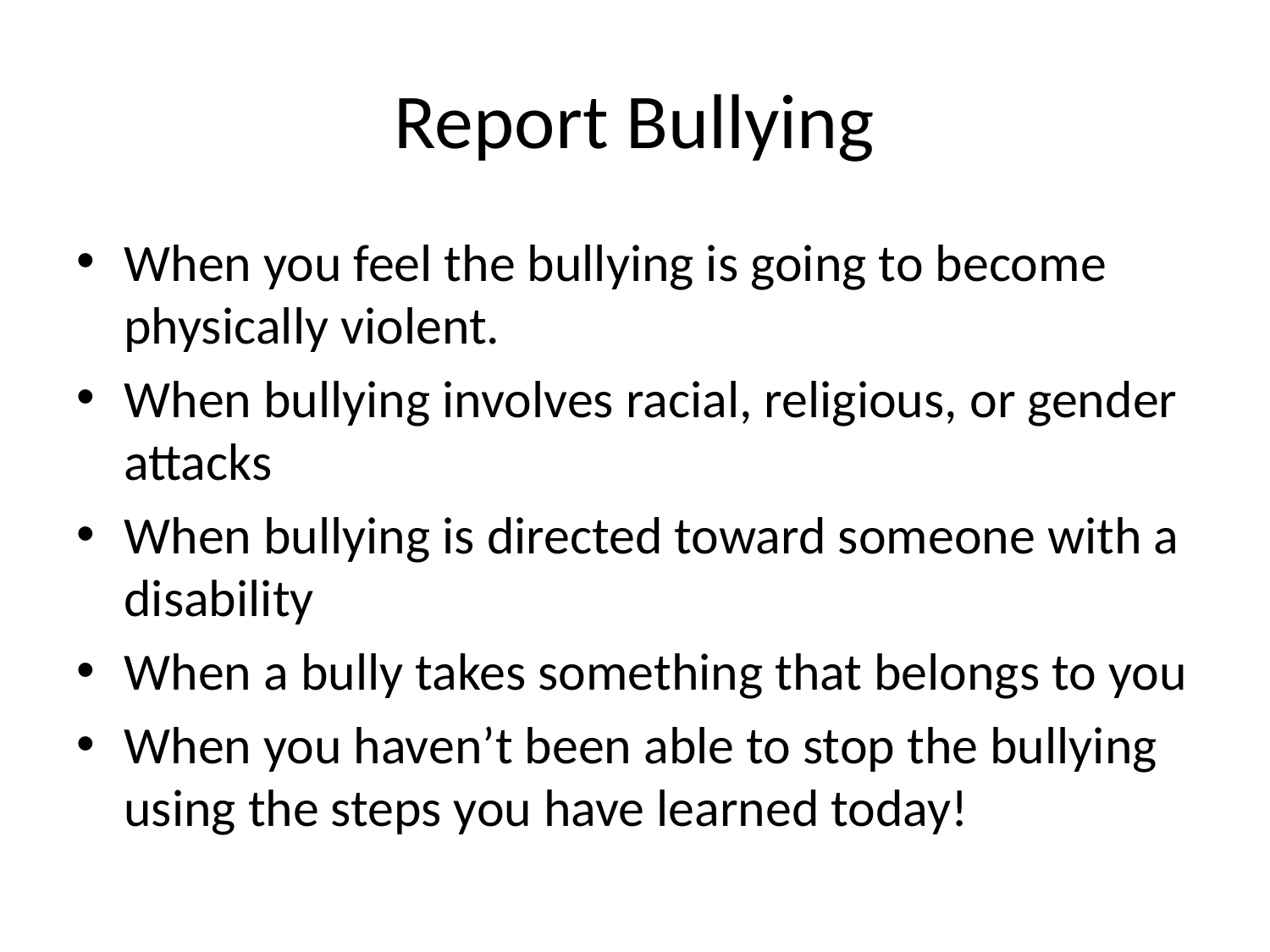

# Report Bullying
When you feel the bullying is going to become physically violent.
When bullying involves racial, religious, or gender attacks
When bullying is directed toward someone with a disability
When a bully takes something that belongs to you
When you haven’t been able to stop the bullying using the steps you have learned today!